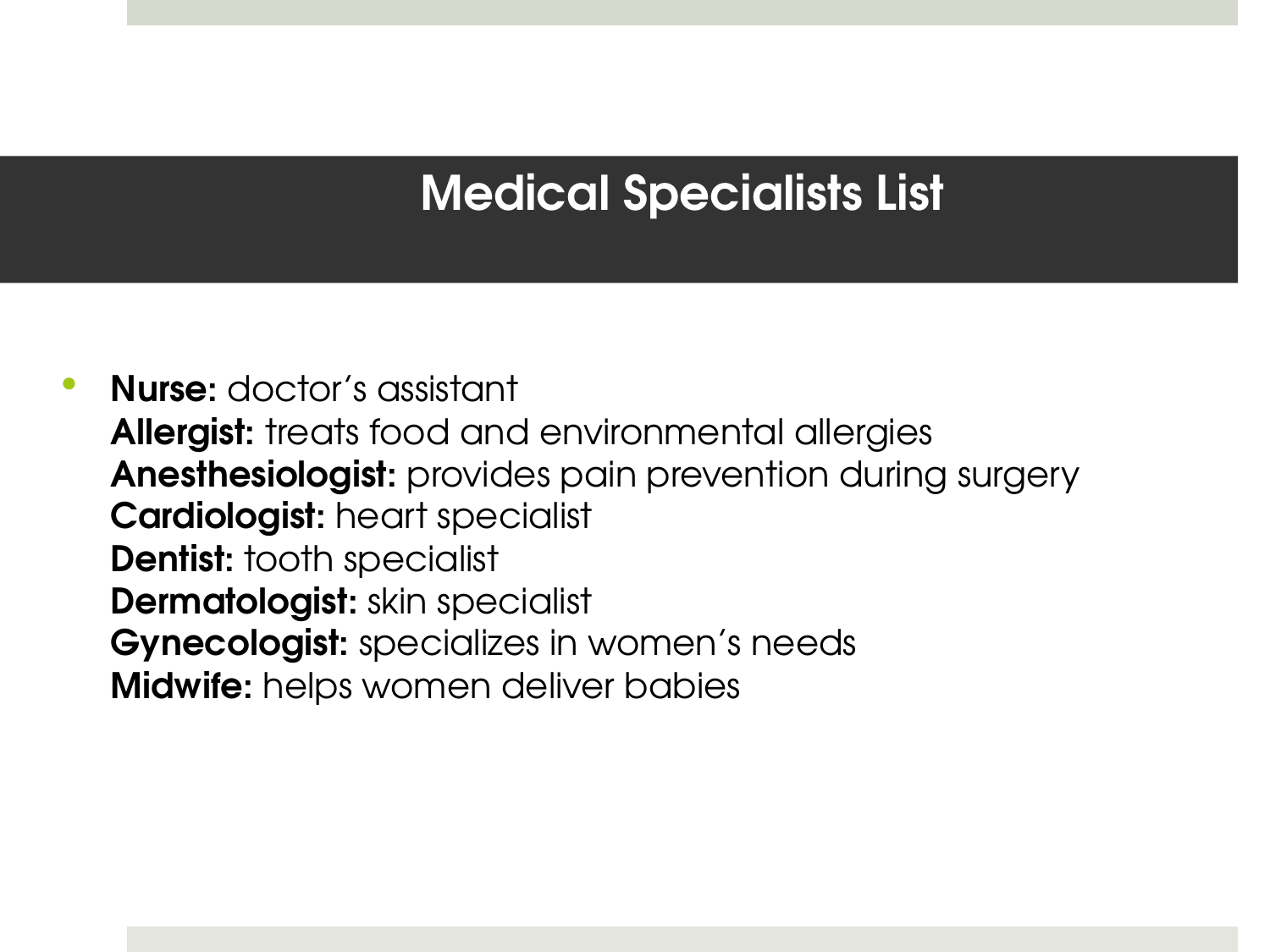

# Medical Specialists List
Nurse: doctor’s assistant
Allergist: treats food and environmental allergies
Anesthesiologist: provides pain prevention during surgery
Cardiologist: heart specialist
Dentist: tooth specialist
Dermatologist: skin specialist
Gynecologist: specializes in women’s needs
Midwife: helps women deliver babies